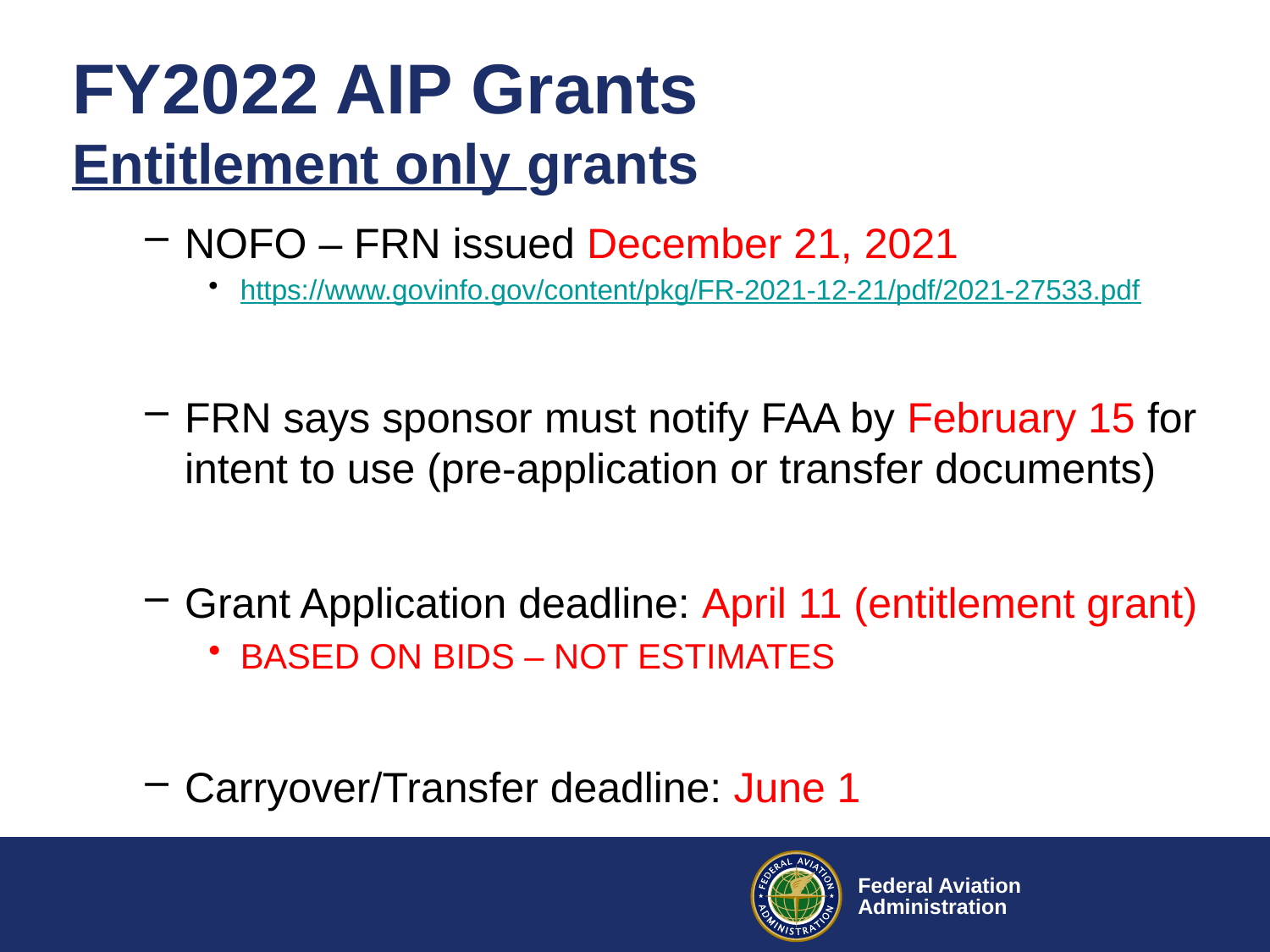

# FY2022 AIP Grants Entitlement only grants
NOFO – FRN issued December 21, 2021
https://www.govinfo.gov/content/pkg/FR-2021-12-21/pdf/2021-27533.pdf

FRN says sponsor must notify FAA by February 15 for intent to use (pre-application or transfer documents)

Grant Application deadline: April 11 (entitlement grant)
BASED ON BIDS – NOT ESTIMATES

Carryover/Transfer deadline: June 1